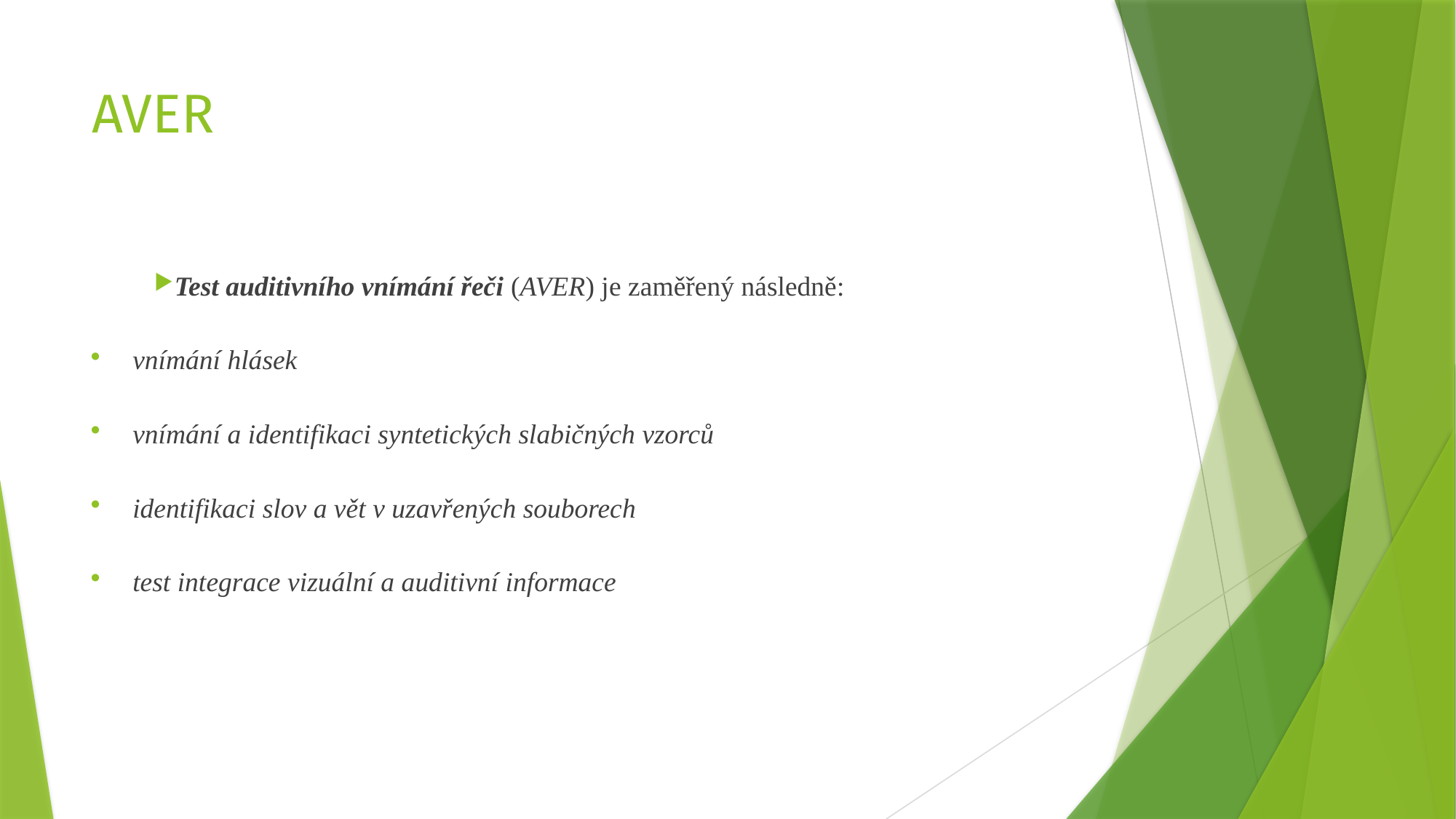

# AVER
Test auditivního vnímání řeči (AVER) je zaměřený následně:
vnímání hlásek
vnímání a identifikaci syntetických slabičných vzorců
identifikaci slov a vět v uzavřených souborech
test integrace vizuální a auditivní informace